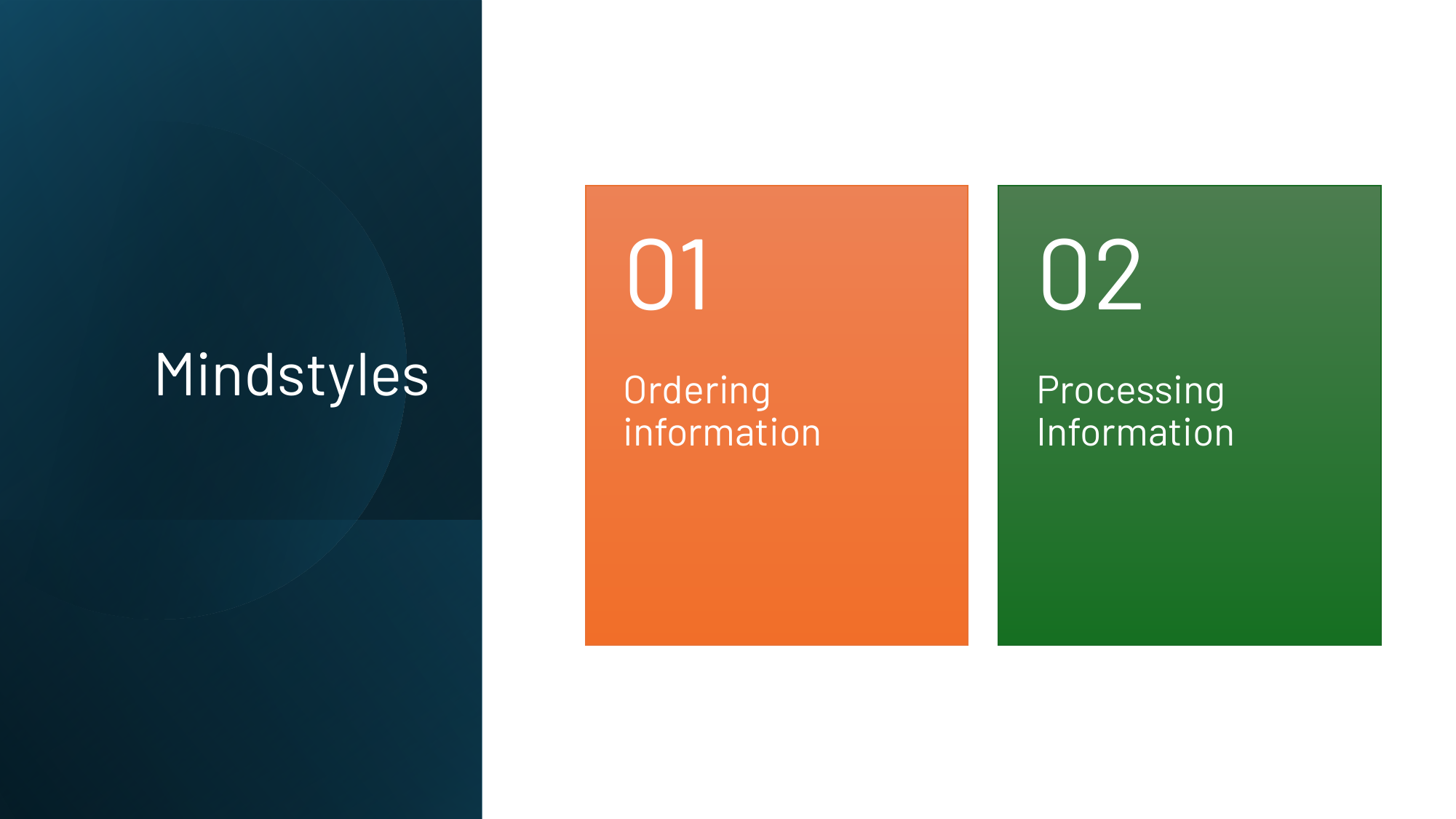

Ordering information
01
Processing Information
02

# Mindstyles